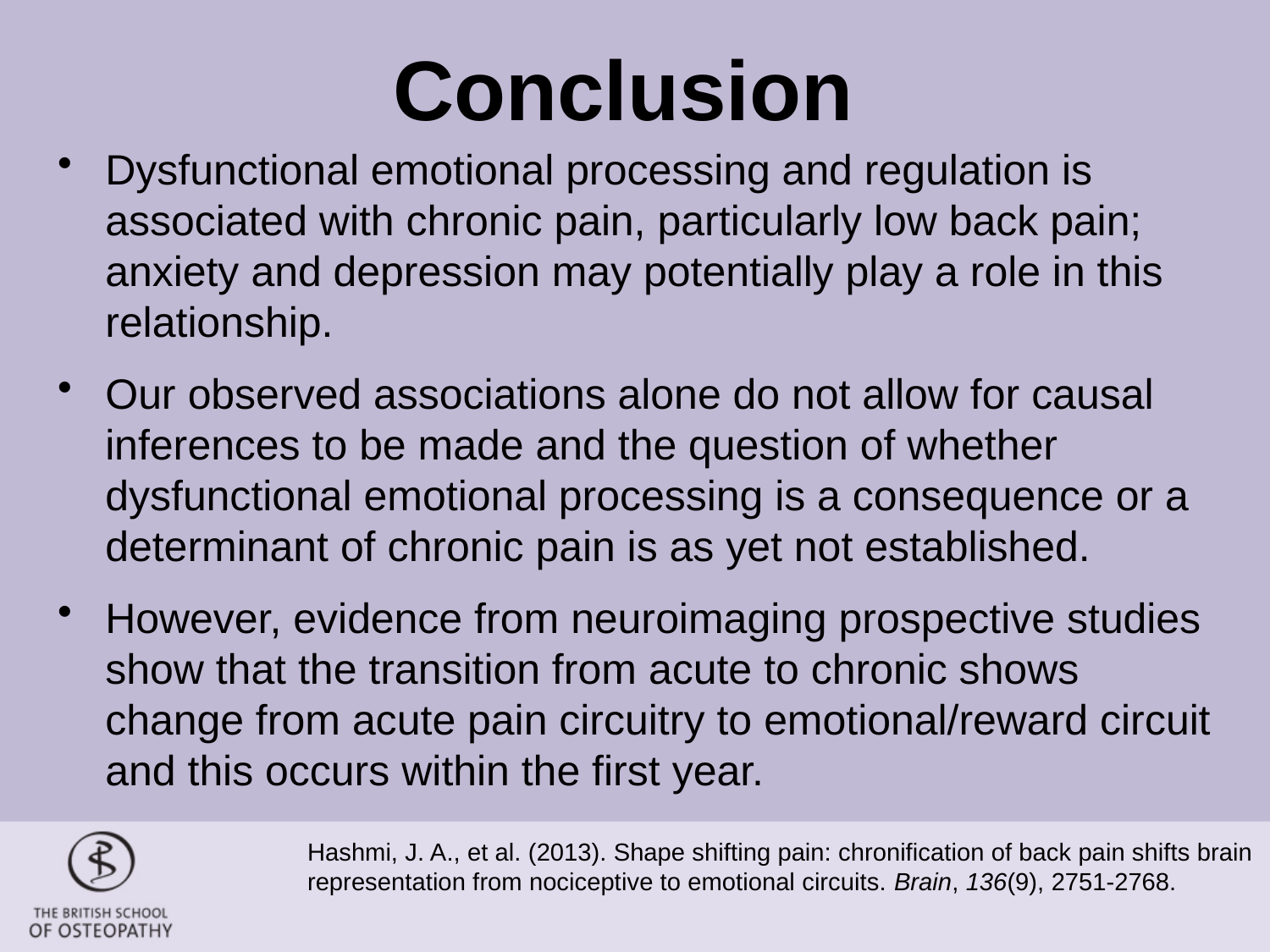

# Conclusion
Dysfunctional emotional processing and regulation is associated with chronic pain, particularly low back pain; anxiety and depression may potentially play a role in this relationship.
Our observed associations alone do not allow for causal inferences to be made and the question of whether dysfunctional emotional processing is a consequence or a determinant of chronic pain is as yet not established.
However, evidence from neuroimaging prospective studies show that the transition from acute to chronic shows change from acute pain circuitry to emotional/reward circuit and this occurs within the first year.

Hashmi, J. A., et al. (2013). Shape shifting pain: chronification of back pain shifts brain representation from nociceptive to emotional circuits. Brain, 136(9), 2751-2768.